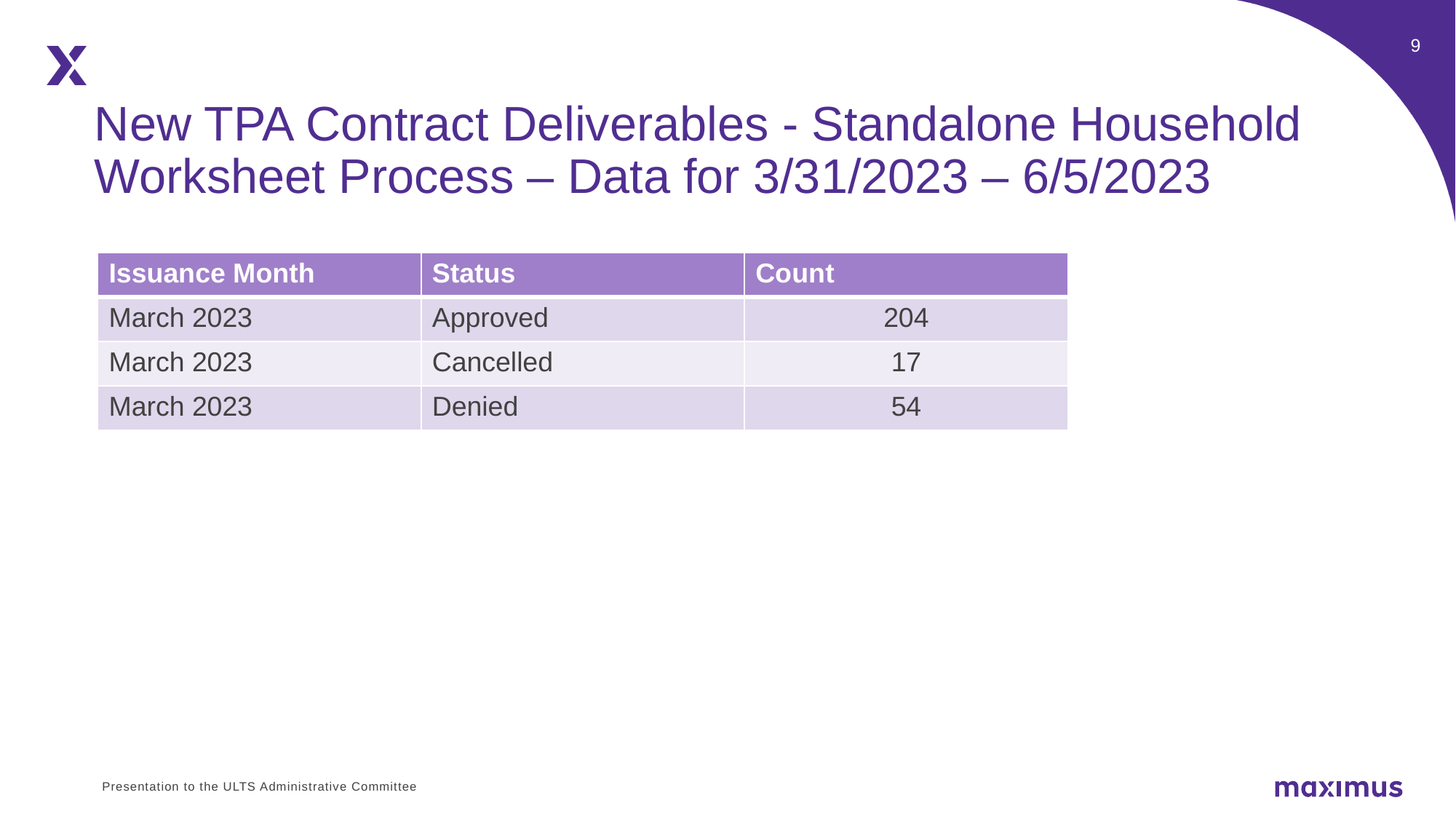

New TPA Contract Deliverables - Standalone Household Worksheet Process – Data for 3/31/2023 – 6/5/2023

| Issuance Month | Status | Count |
| --- | --- | --- |
| March 2023 | Approved | 204 |
| March 2023 | Cancelled | 17 |
| March 2023 | Denied | 54 |